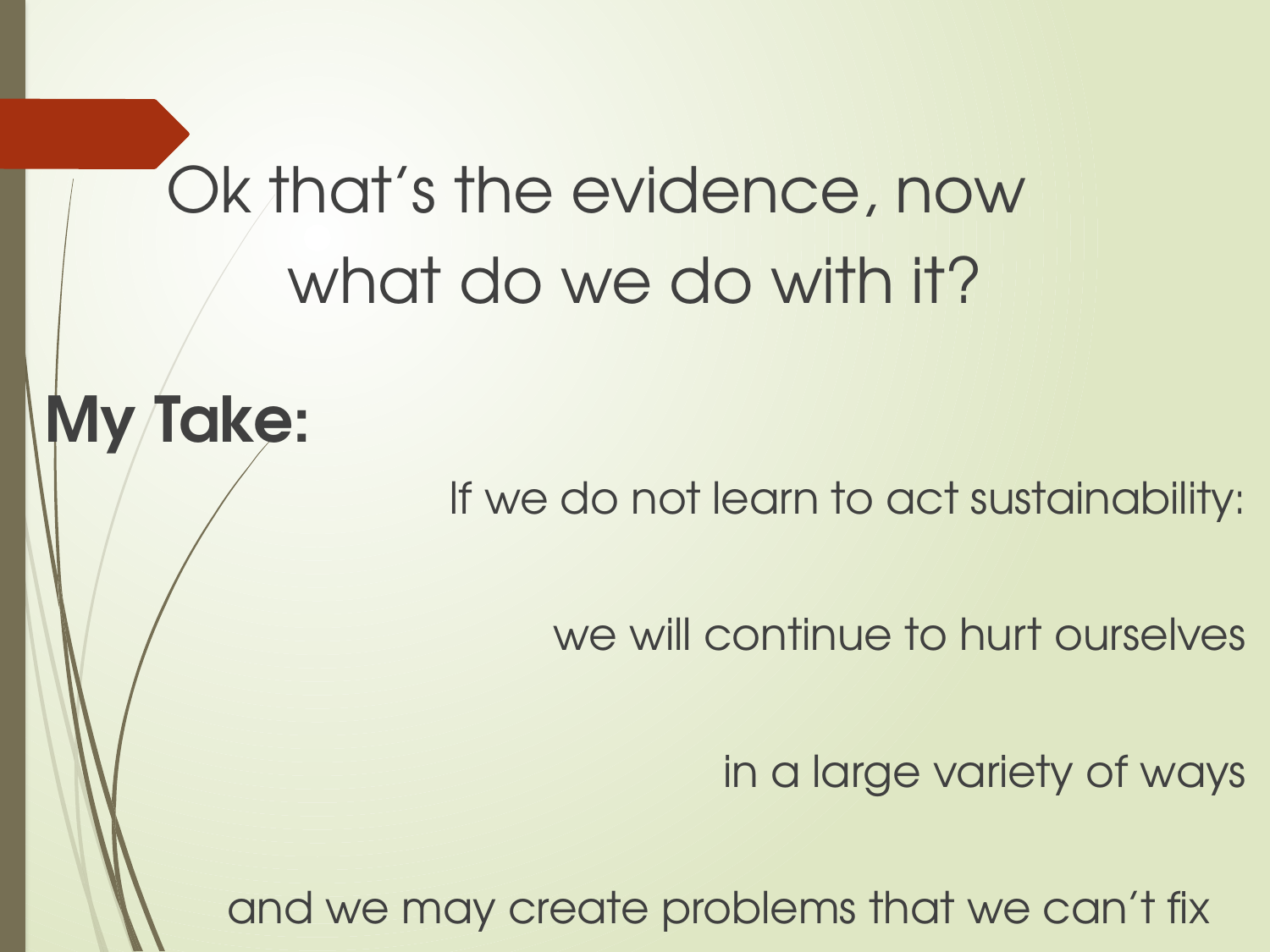

Ok that’s the evidence, now
              what do we do with it?

My Take:
If we do not learn to act sustainability:

                             we will continue to hurt ourselves

					                in a large variety of ways

     and we may create problems that we can’t fix